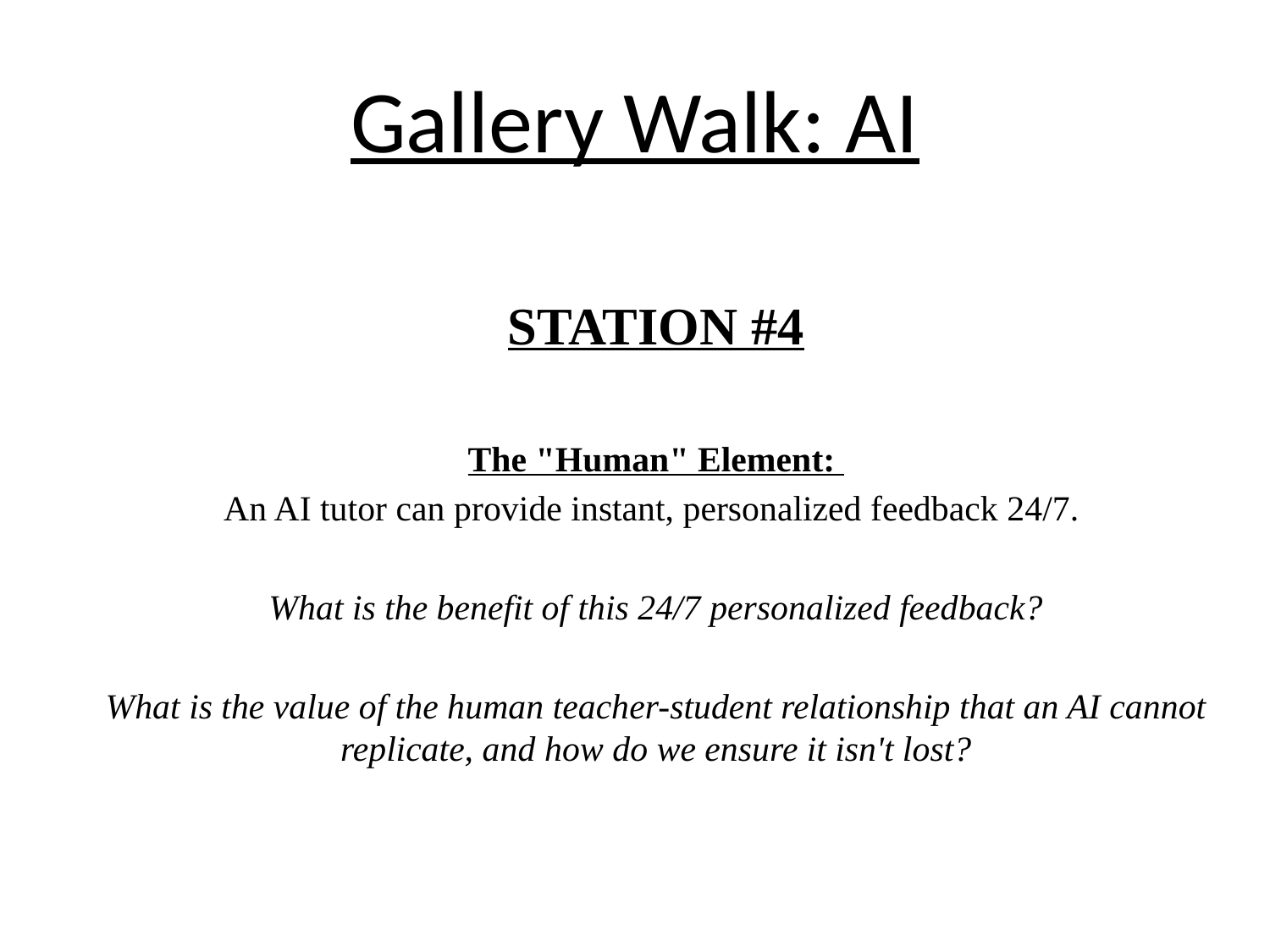

# Gallery Walk: AI
STATION #4

The "Human" Element:
An AI tutor can provide instant, personalized feedback 24/7.

What is the benefit of this 24/7 personalized feedback?

What is the value of the human teacher-student relationship that an AI cannot replicate, and how do we ensure it isn't lost?